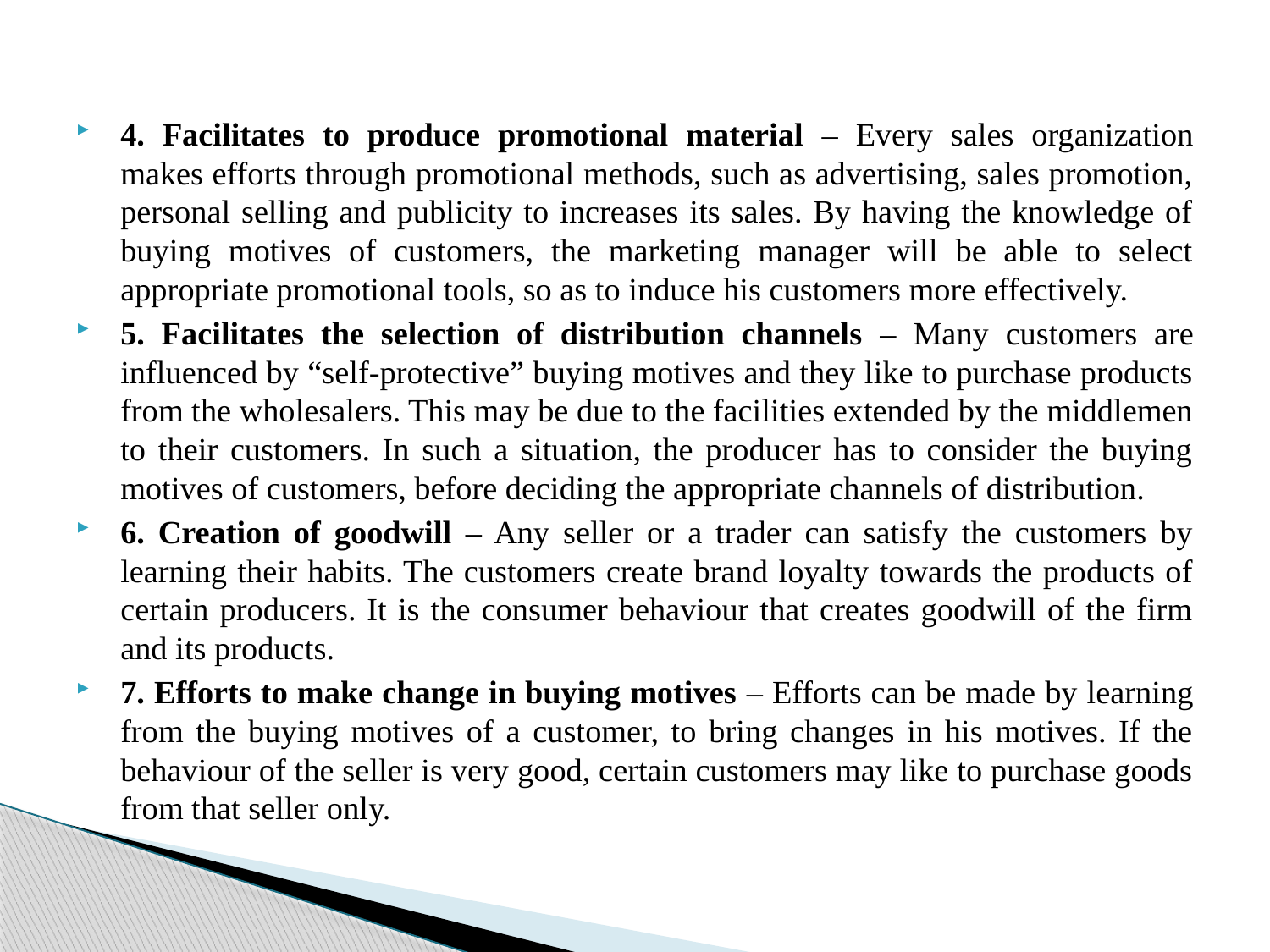

4. Facilitates to produce promotional material – Every sales organization makes efforts through promotional methods, such as advertising, sales promotion, personal selling and publicity to increases its sales. By having the knowledge of buying motives of customers, the marketing manager will be able to select appropriate promotional tools, so as to induce his customers more effectively.
5. Facilitates the selection of distribution channels – Many customers are influenced by “self-protective” buying motives and they like to purchase products from the wholesalers. This may be due to the facilities extended by the middlemen to their customers. In such a situation, the producer has to consider the buying motives of customers, before deciding the appropriate channels of distribution.
6. Creation of goodwill – Any seller or a trader can satisfy the customers by learning their habits. The customers create brand loyalty towards the products of certain producers. It is the consumer behaviour that creates goodwill of the firm and its products.
7. Efforts to make change in buying motives – Efforts can be made by learning from the buying motives of a customer, to bring changes in his motives. If the behaviour of the seller is very good, certain customers may like to purchase goods from that seller only.